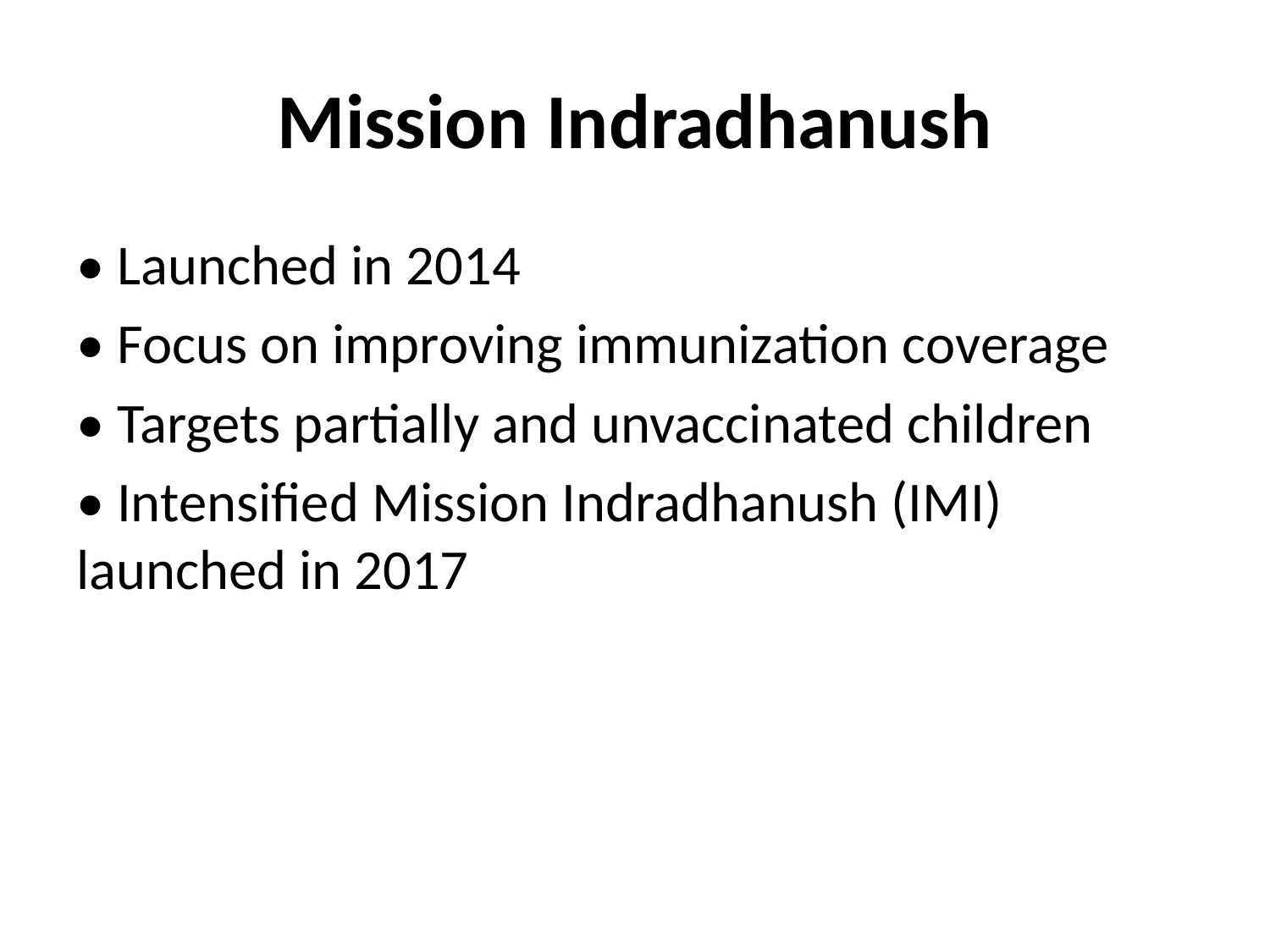

# Mission Indradhanush
• Launched in 2014
• Focus on improving immunization coverage
• Targets partially and unvaccinated children
• Intensified Mission Indradhanush (IMI) launched in 2017